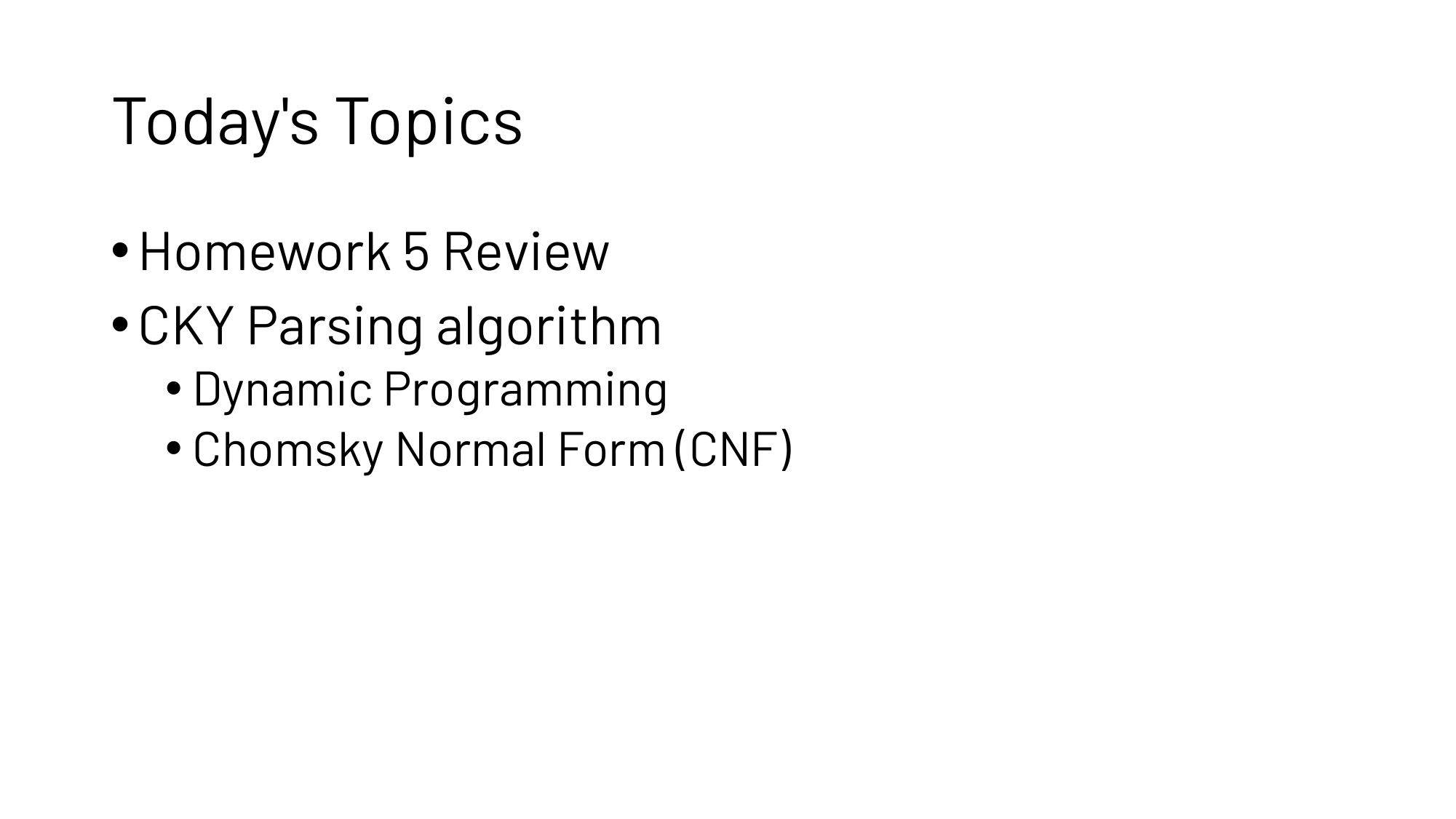

# Today's Topics
Homework 5 Review
CKY Parsing algorithm
Dynamic Programming
Chomsky Normal Form (CNF)